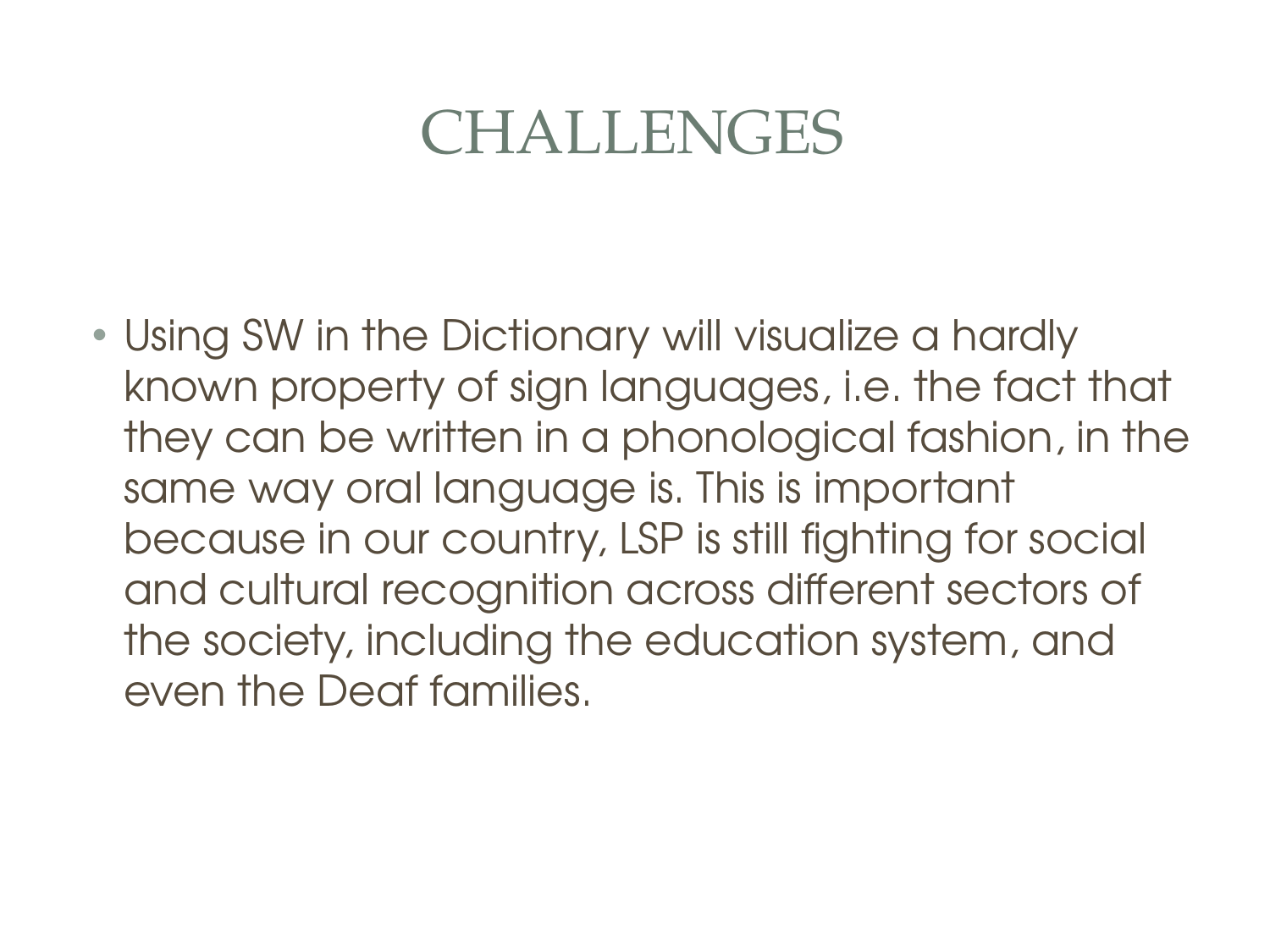

# Challenges

Using SW in the Dictionary will visualize a hardly known property of sign languages, i.e. the fact that they can be written in a phonological fashion, in the same way oral language is. This is important because in our country, LSP is still fighting for social and cultural recognition across different sectors of the society, including the education system, and even the Deaf families.